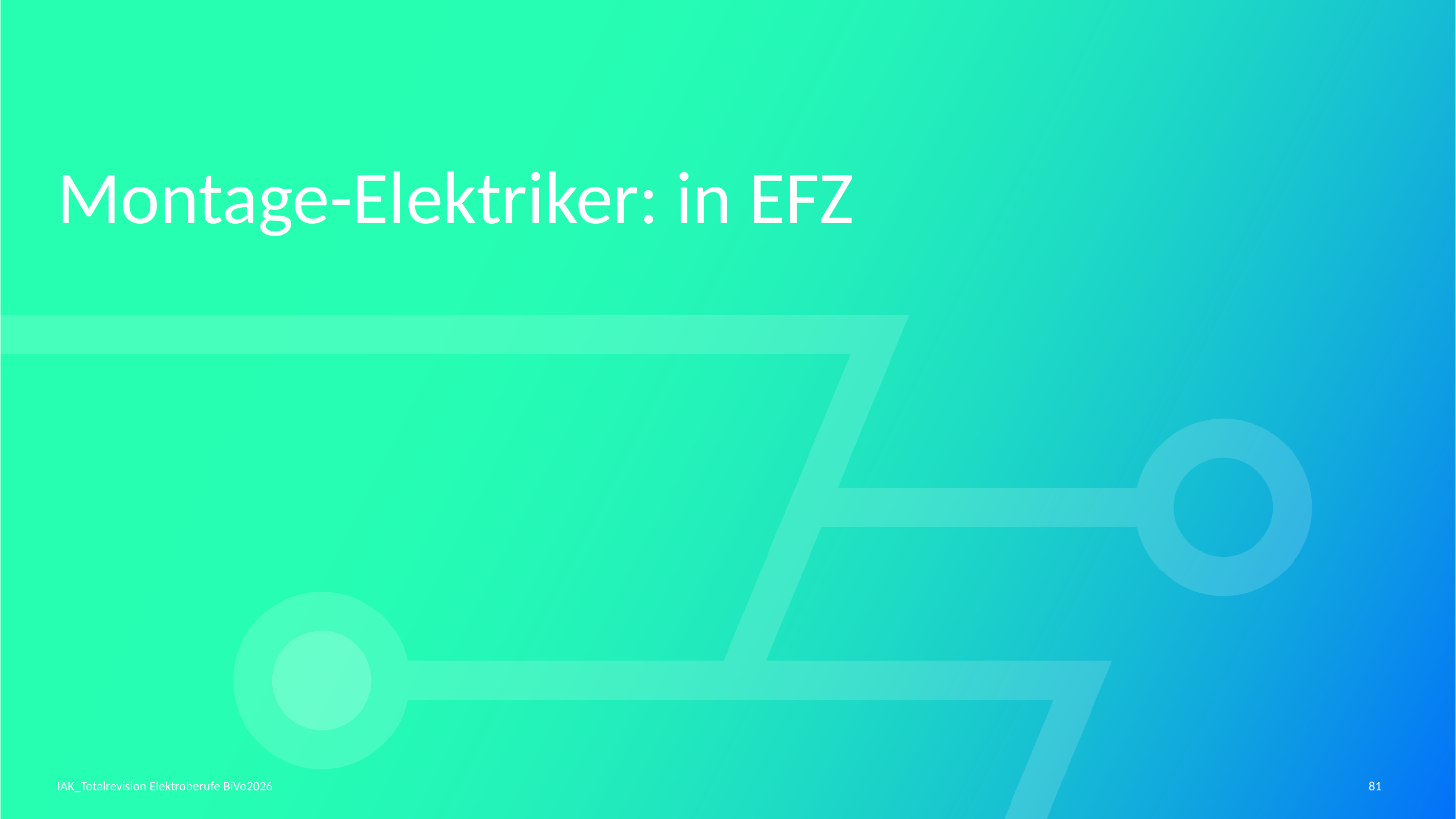

# Montage-Elektriker: in EFZ
IAK_Totalrevision Elektroberufe BiVo2026
81